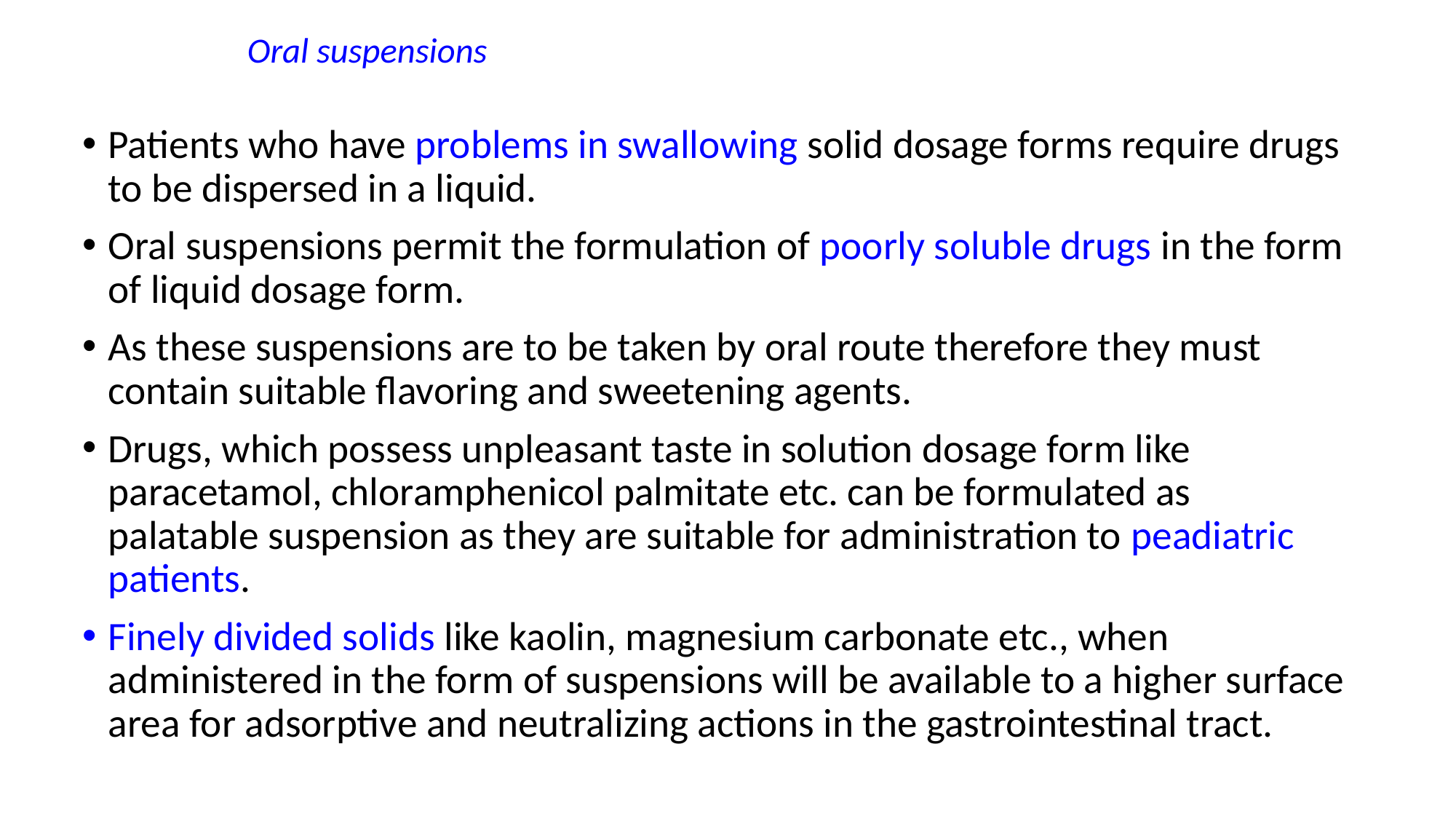

# Oral suspensions
Patients who have problems in swallowing solid dosage forms require drugs to be dispersed in a liquid.
Oral suspensions permit the formulation of poorly soluble drugs in the form of liquid dosage form.
As these suspensions are to be taken by oral route therefore they must contain suitable flavoring and sweetening agents.
Drugs, which possess unpleasant taste in solution dosage form like paracetamol, chloramphenicol palmitate etc. can be formulated as palatable suspension as they are suitable for administration to peadiatric patients.
Finely divided solids like kaolin, magnesium carbonate etc., when administered in the form of suspensions will be available to a higher surface area for adsorptive and neutralizing actions in the gastrointestinal tract.